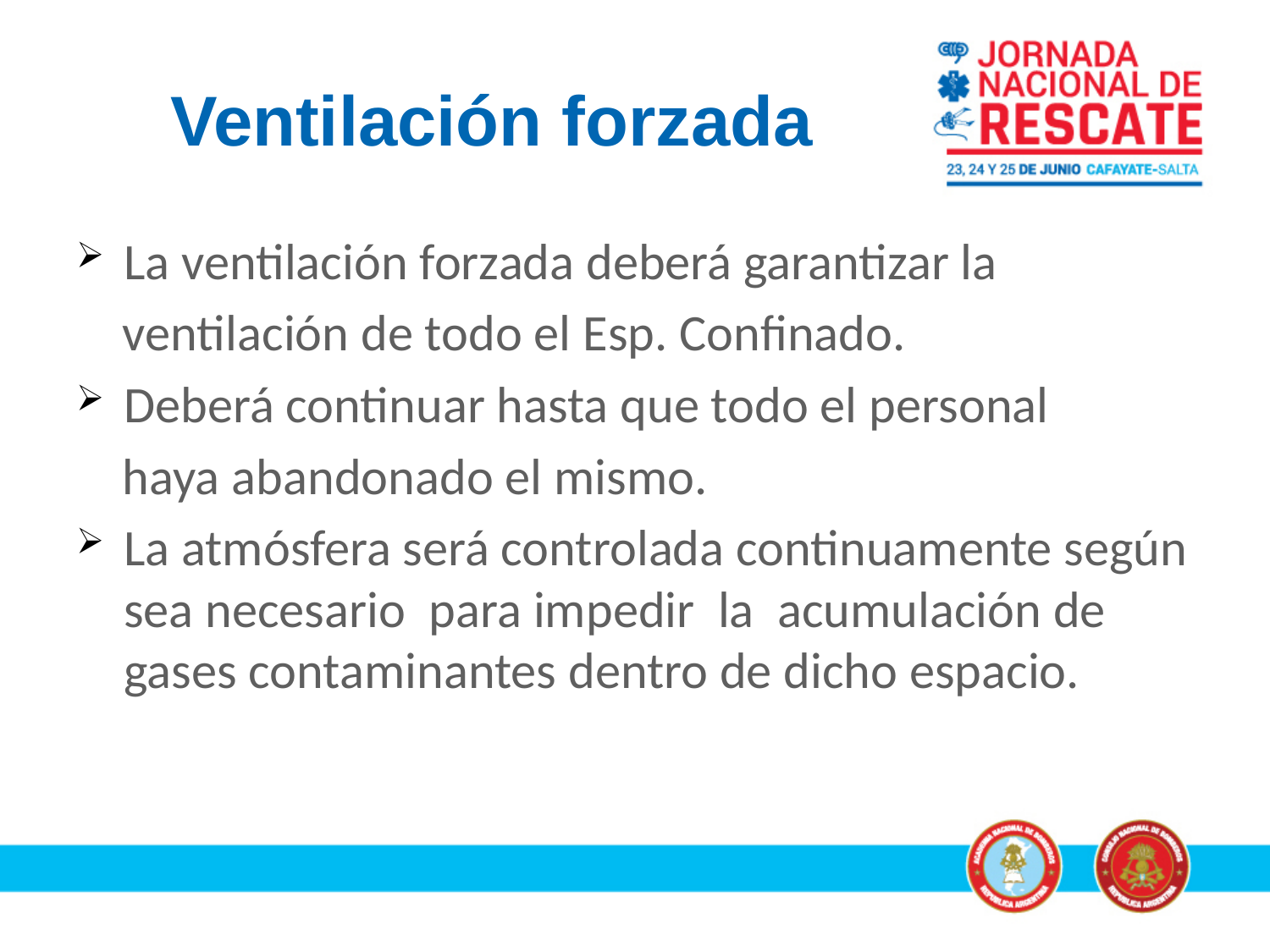

# Ventilación forzada
La ventilación forzada deberá garantizar la
    ventilación de todo el Esp. Confinado.
Deberá continuar hasta que todo el personal
    haya abandonado el mismo.
La atmósfera será controlada continuamente según sea necesario  para impedir  la  acumulación de  gases contaminantes dentro de dicho espacio.